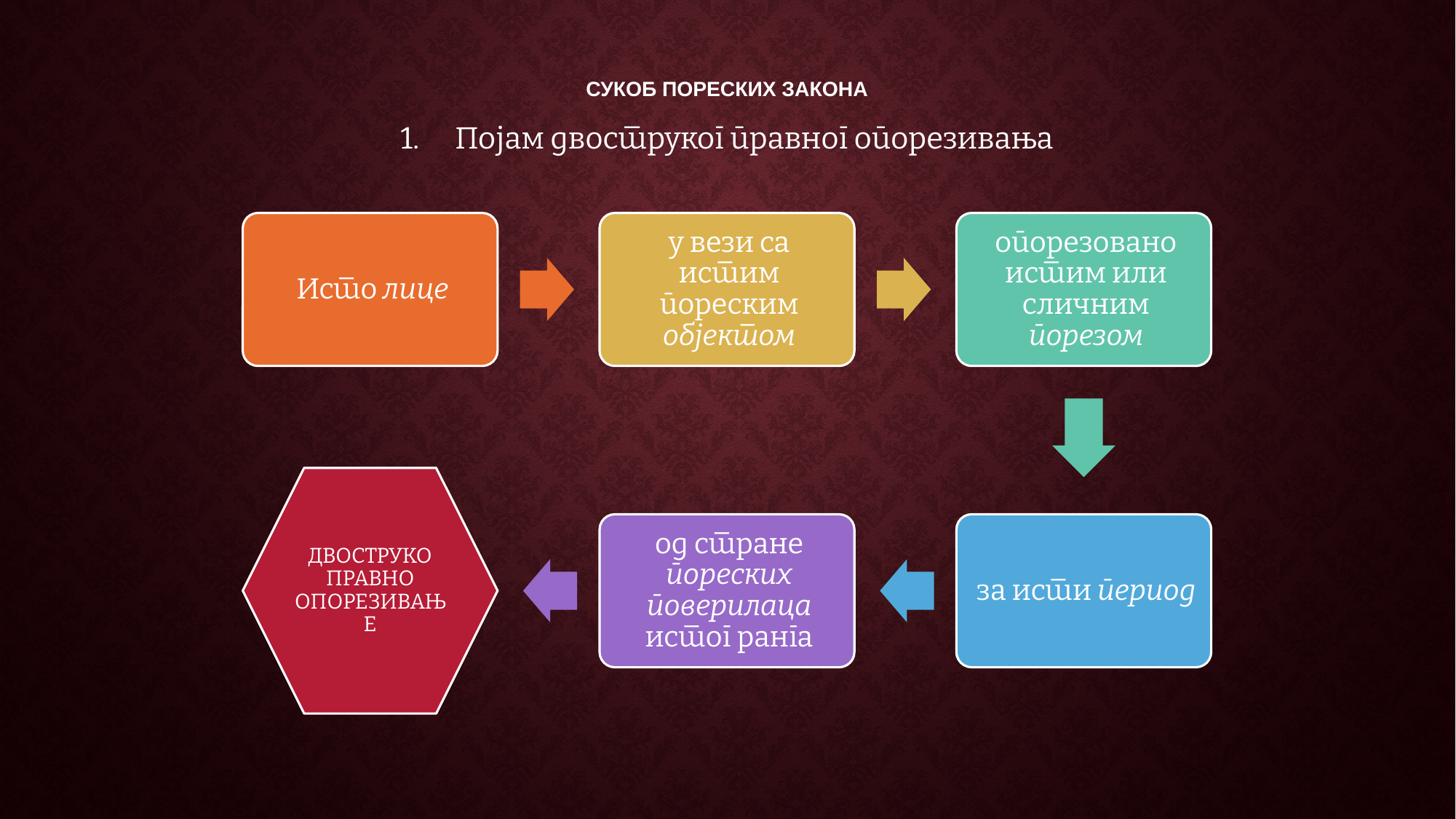

# Сукоб пореских закона
Појам двоструког правног опорезивања

Исто лице

у вези са истим пореским објектом

опорезовано истим или сличним порезом

за исти период

од стране пореских поверилаца истог ранга

ДВОСТРУКО ПРАВНО ОПОРЕЗИВАЊЕ